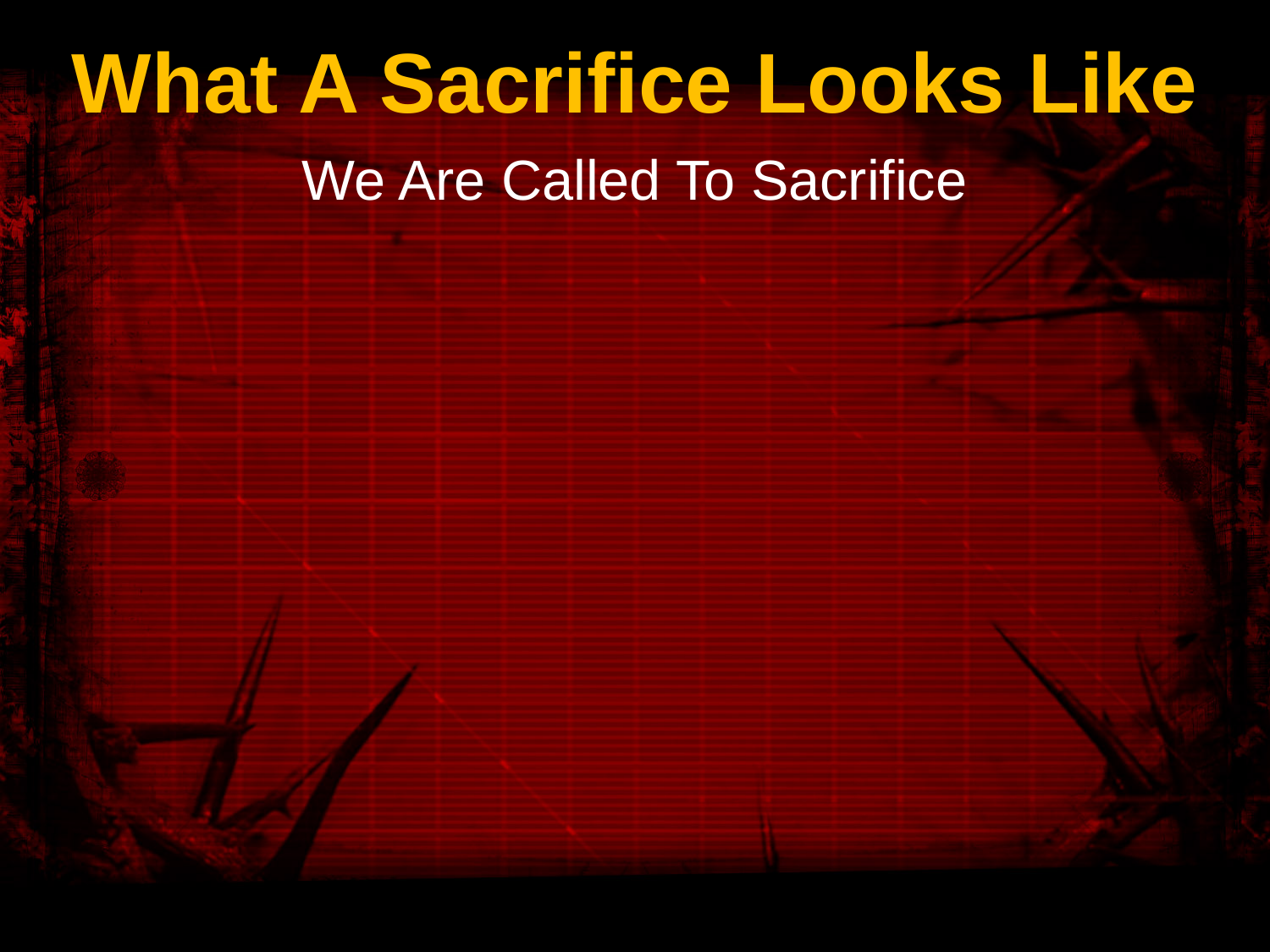

# What A Sacrifice Looks Like
We Are Called To Sacrifice